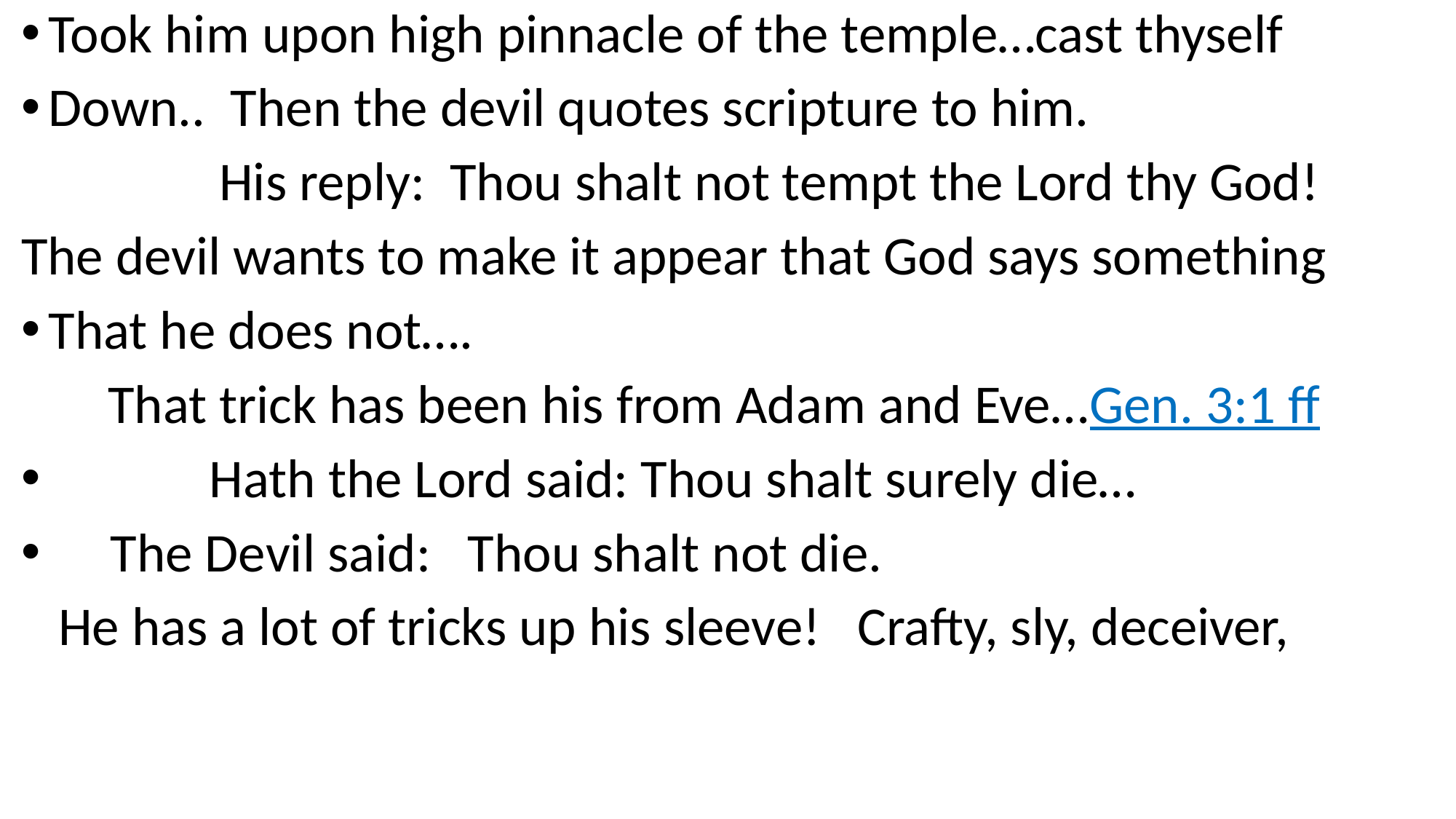

Took him upon high pinnacle of the temple…cast thyself
Down..  Then the devil quotes scripture to him.
                His reply:  Thou shalt not tempt the Lord thy God!
The devil wants to make it appear that God says something
That he does not….
       That trick has been his from Adam and Eve…Gen. 3:1 ff
             Hath the Lord said: Thou shalt surely die…
     The Devil said:   Thou shalt not die.
   He has a lot of tricks up his sleeve!   Crafty, sly, deceiver,